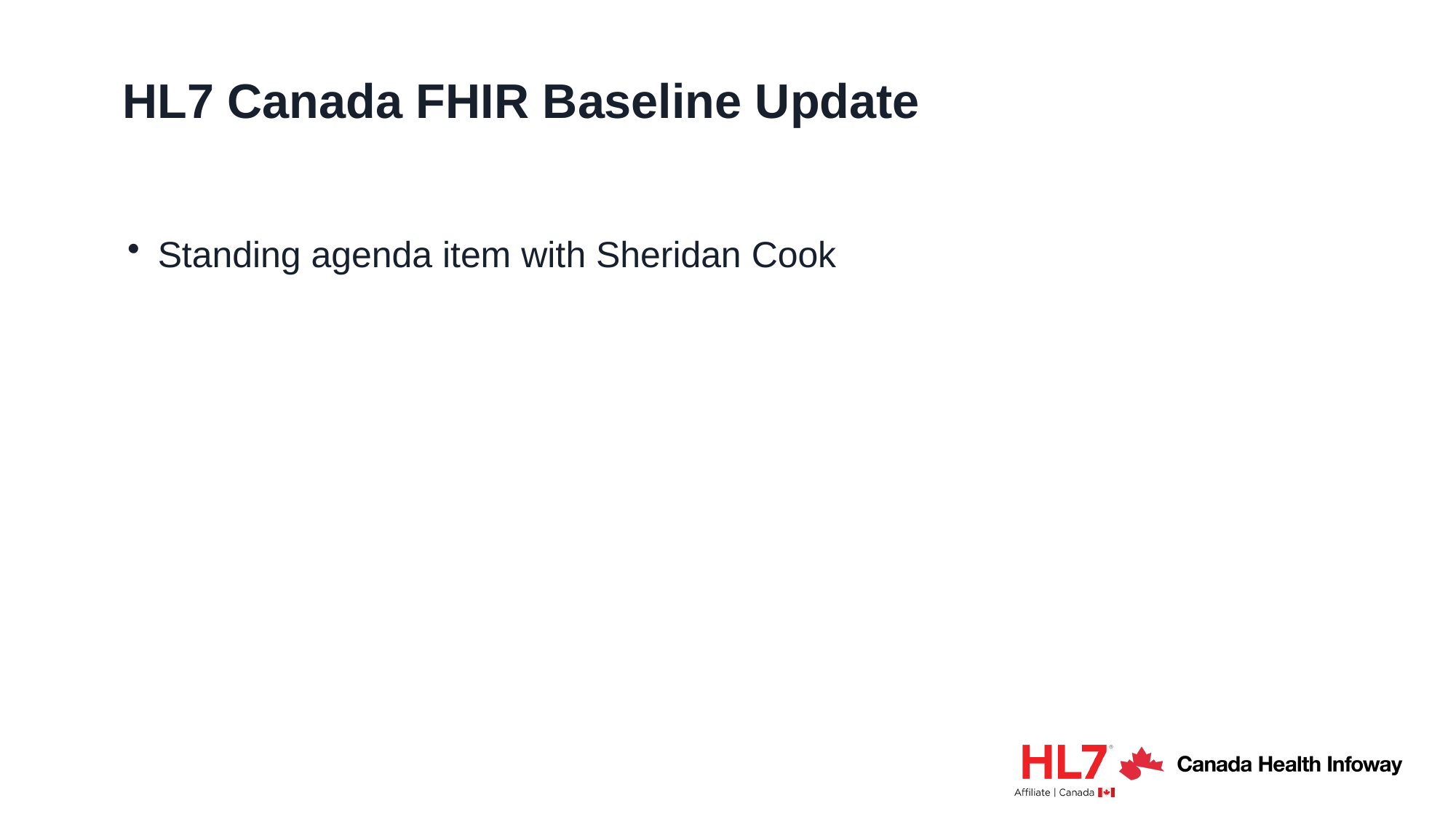

# HL7 Canada FHIR Baseline Update
Standing agenda item with Sheridan Cook